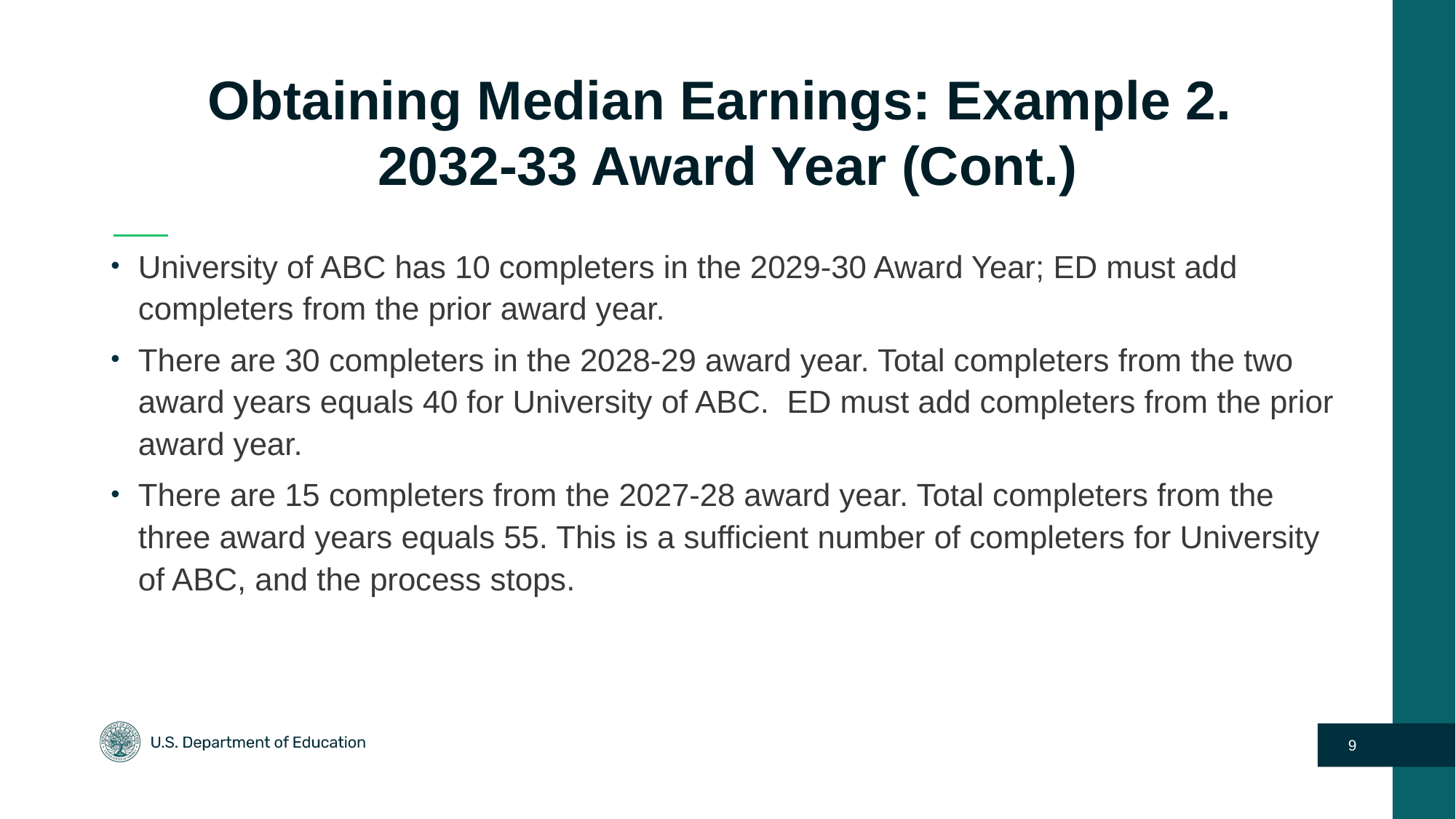

# Obtaining Median Earnings: Example 2. 2032-33 Award Year (Cont.)

University of ABC has 10 completers in the 2029-30 Award Year; ED must add completers from the prior award year.
There are 30 completers in the 2028-29 award year. Total completers from the two award years equals 40 for University of ABC.  ED must add completers from the prior award year.
There are 15 completers from the 2027-28 award year. Total completers from the three award years equals 55. This is a sufficient number of completers for University of ABC, and the process stops.
9